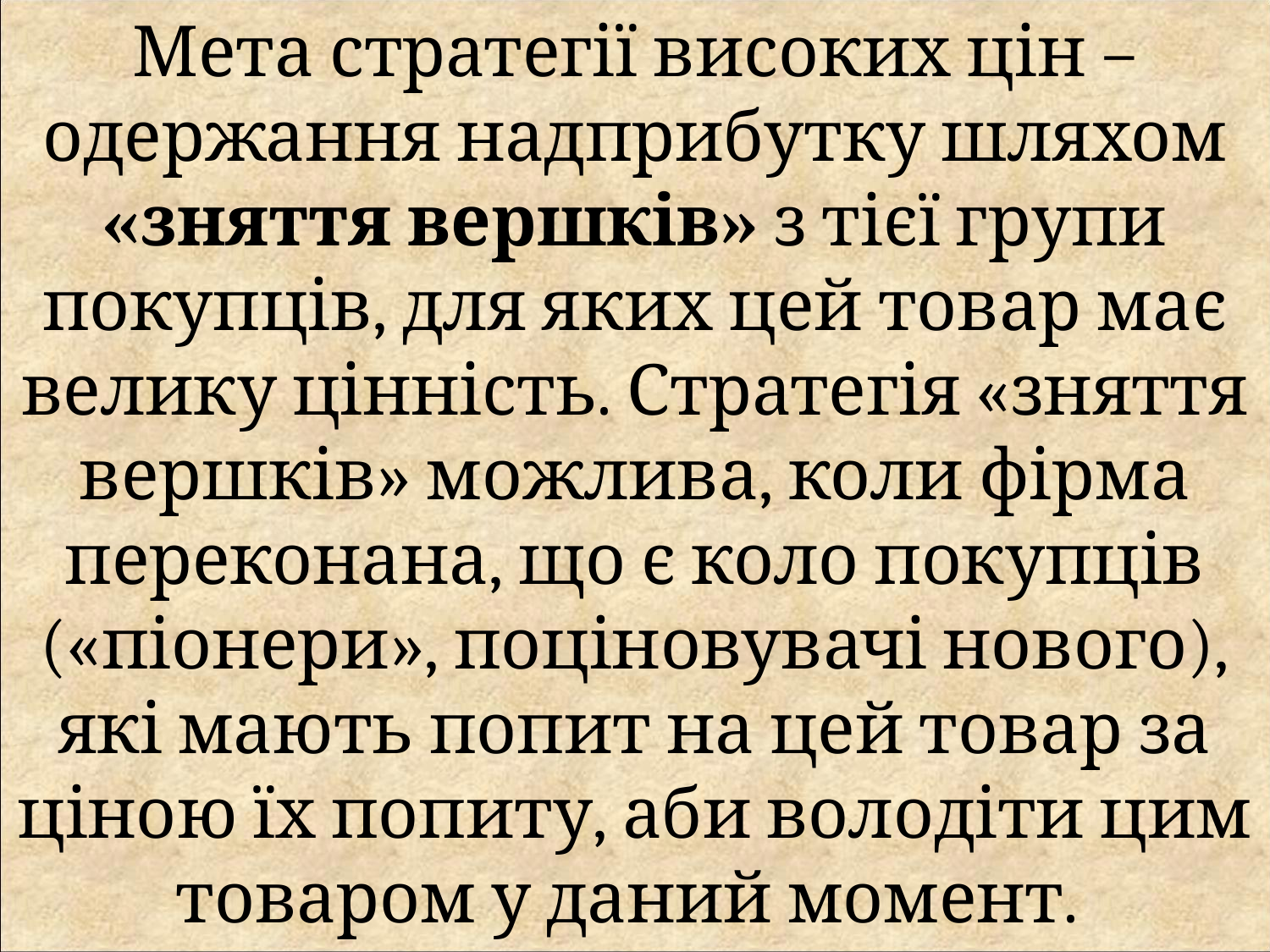

Мета стратегії високих цін – одержання надприбутку шляхом «зняття вершків» з тієї групи покупців, для яких цей товар має велику цінність. Стратегія «зняття вершків» можлива, коли фірма переконана, що є коло покупців («піонери», поціновувачі нового), які мають попит на цей товар за ціною їх попиту, аби володіти цим товаром у даний момент.